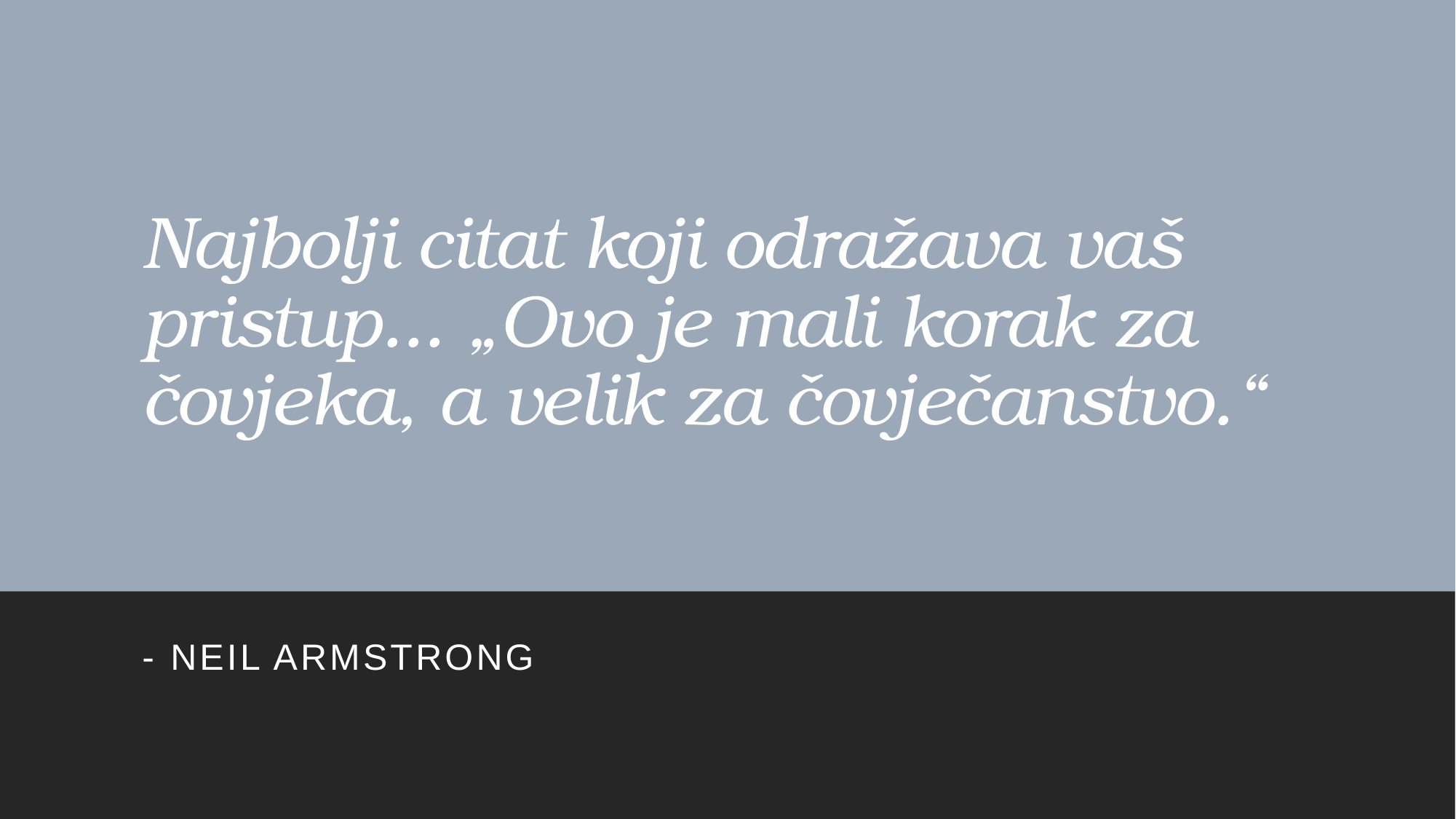

# Najbolji citat koji odražava vaš pristup... „Ovo je mali korak za čovjeka, a velik za čovječanstvo.“

- Neil Armstrong